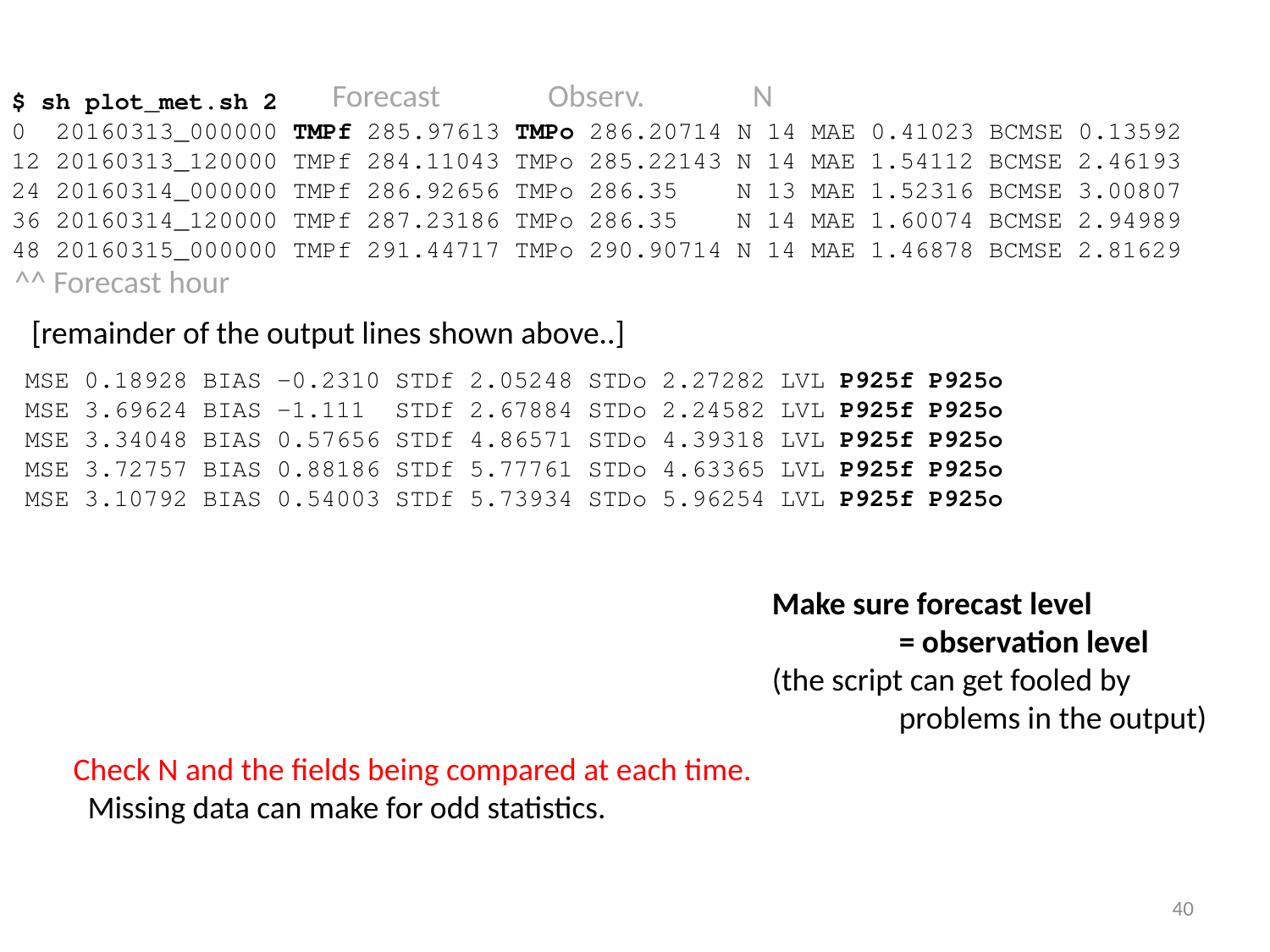

Forecast               Observ.               N
$ sh plot_met.sh 2
0  20160313_000000 TMPf 285.97613 TMPo 286.20714 N 14 MAE 0.41023 BCMSE 0.13592
12 20160313_120000 TMPf 284.11043 TMPo 285.22143 N 14 MAE 1.54112 BCMSE 2.46193
24 20160314_000000 TMPf 286.92656 TMPo 286.35    N 13 MAE 1.52316 BCMSE 3.00807
36 20160314_120000 TMPf 287.23186 TMPo 286.35    N 14 MAE 1.60074 BCMSE 2.94989
48 20160315_000000 TMPf 291.44717 TMPo 290.90714 N 14 MAE 1.46878 BCMSE 2.81629
^^ Forecast hour
[remainder of the output lines shown above..]
MSE 0.18928 BIAS -0.2310 STDf 2.05248 STDo 2.27282 LVL P925f P925o
MSE 3.69624 BIAS -1.111  STDf 2.67884 STDo 2.24582 LVL P925f P925o
MSE 3.34048 BIAS 0.57656 STDf 4.86571 STDo 4.39318 LVL P925f P925o
MSE 3.72757 BIAS 0.88186 STDf 5.77761 STDo 4.63365 LVL P925f P925o
MSE 3.10792 BIAS 0.54003 STDf 5.73934 STDo 5.96254 LVL P925f P925o
Make sure forecast level
	= observation level
(the script can get fooled by
	problems in the output)
Check N and the fields being compared at each time.
  Missing data can make for odd statistics.
40